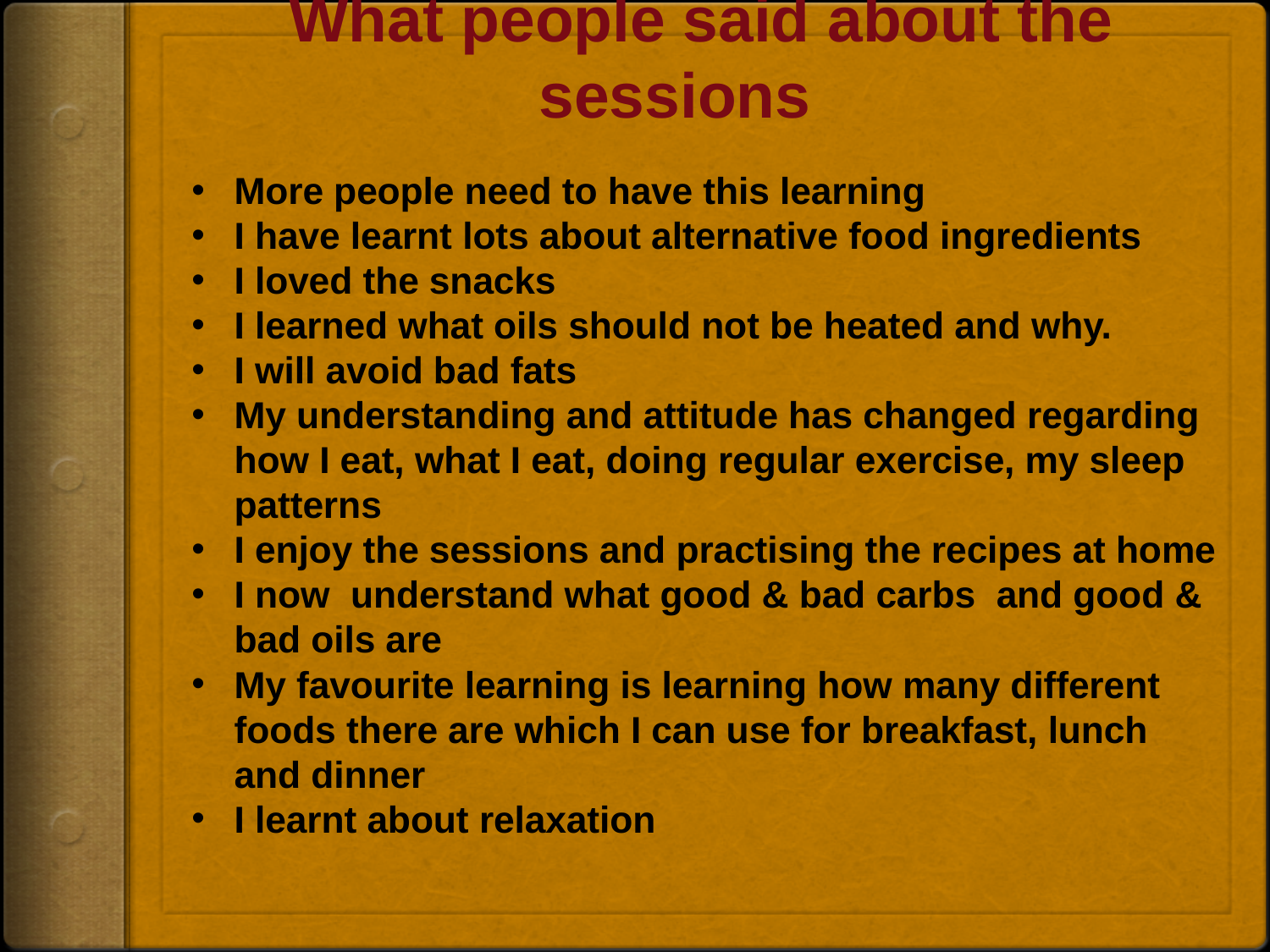

# What people said about the sessions
More people need to have this learning
I have learnt lots about alternative food ingredients
I loved the snacks
I learned what oils should not be heated and why.
I will avoid bad fats
My understanding and attitude has changed regarding how I eat, what I eat, doing regular exercise, my sleep patterns
I enjoy the sessions and practising the recipes at home
I now  understand what good & bad carbs  and good & bad oils are
My favourite learning is learning how many different foods there are which I can use for breakfast, lunch and dinner
I learnt about relaxation